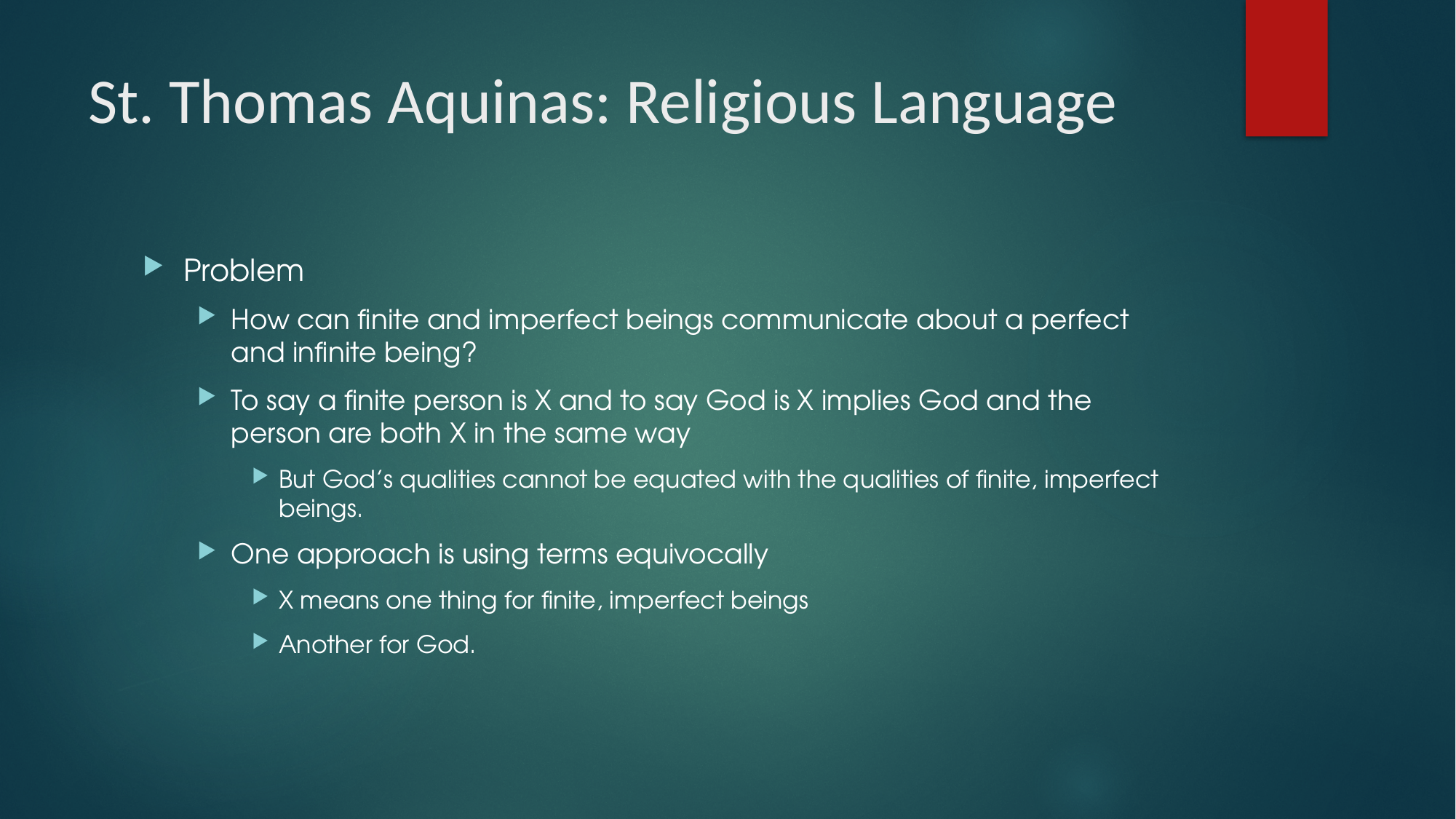

# St. Thomas Aquinas: Religious Language
Problem
How can finite and imperfect beings communicate about a perfect and infinite being?
To say a finite person is X and to say God is X implies God and the person are both X in the same way
But God’s qualities cannot be equated with the qualities of finite, imperfect beings.
One approach is using terms equivocally
X means one thing for finite, imperfect beings
Another for God.